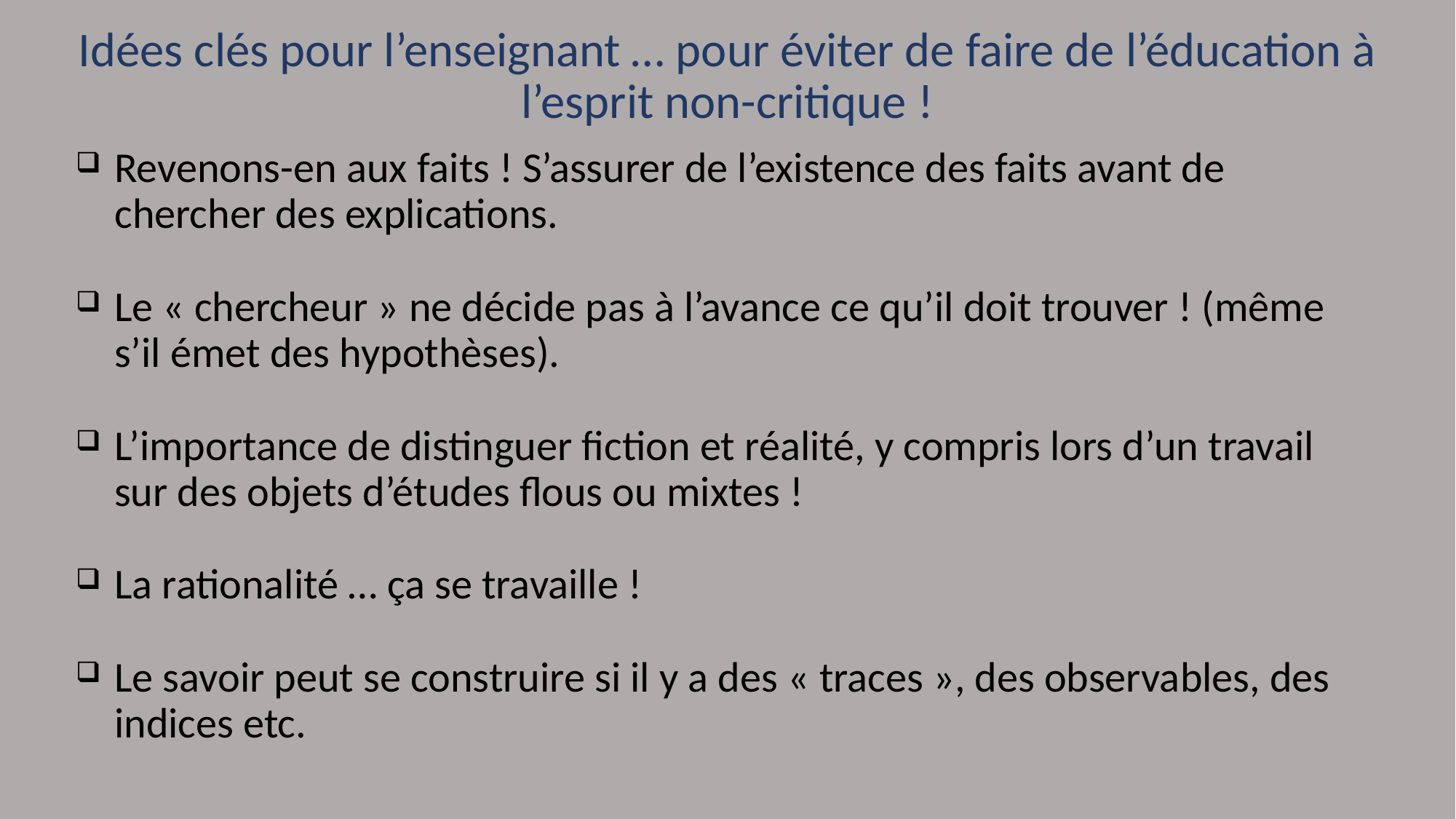

Idées clés pour l’enseignant … pour éviter de faire de l’éducation à l’esprit non-critique !
Revenons-en aux faits ! S’assurer de l’existence des faits avant de chercher des explications.
Le « chercheur » ne décide pas à l’avance ce qu’il doit trouver ! (même s’il émet des hypothèses).
L’importance de distinguer fiction et réalité, y compris lors d’un travail sur des objets d’études flous ou mixtes !
La rationalité … ça se travaille !
Le savoir peut se construire si il y a des « traces », des observables, des indices etc.